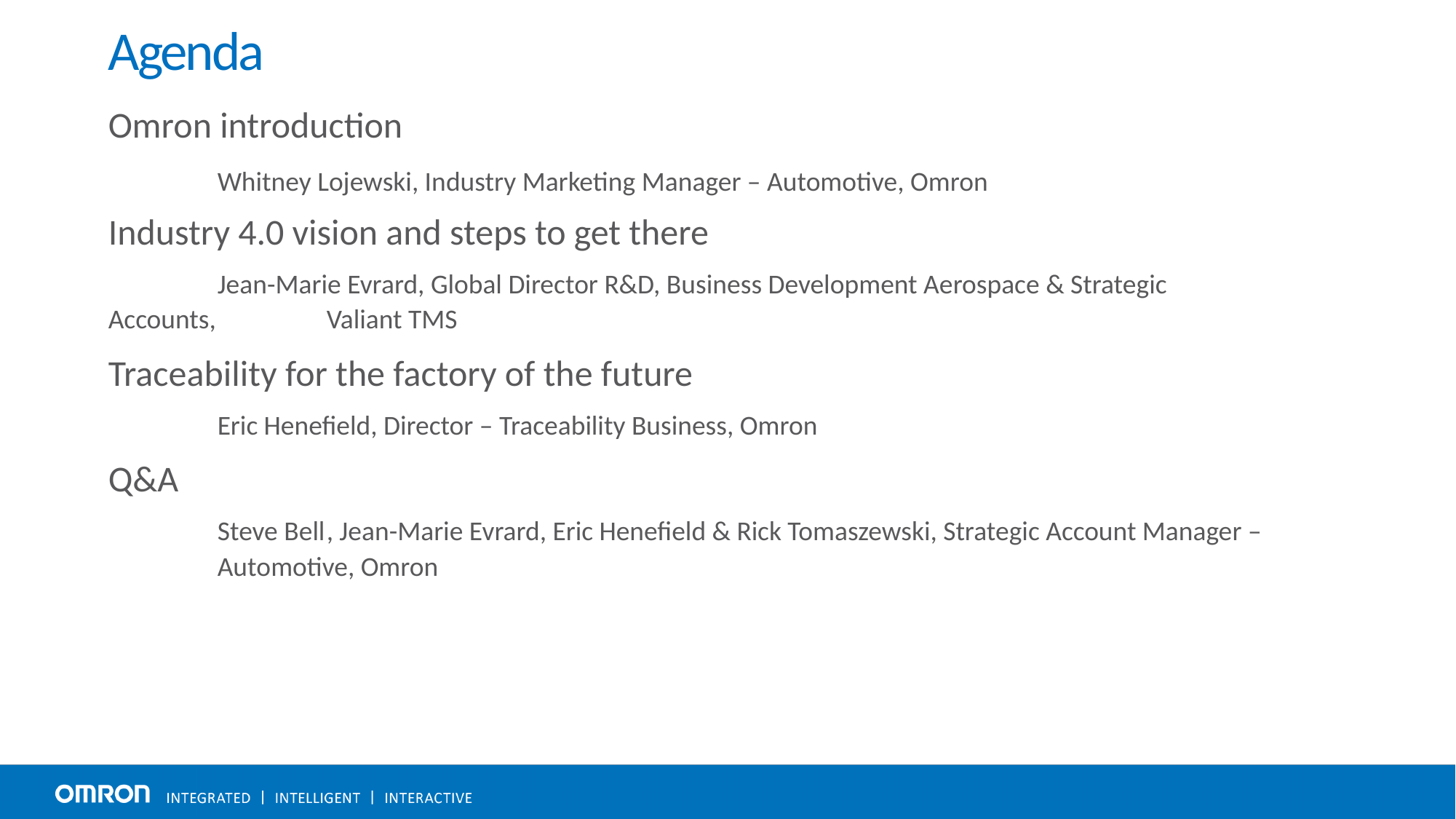

# Agenda
Omron introduction
	Whitney Lojewski, Industry Marketing Manager – Automotive, Omron
Industry 4.0 vision and steps to get there
	Jean-Marie Evrard, Global Director R&D, Business Development Aerospace & Strategic Accounts, 	Valiant TMS
Traceability for the factory of the future
	Eric Henefield, Director – Traceability Business, Omron
Q&A
	Steve Bell	, Jean-Marie Evrard, Eric Henefield & Rick Tomaszewski, Strategic Account Manager – 	Automotive, Omron